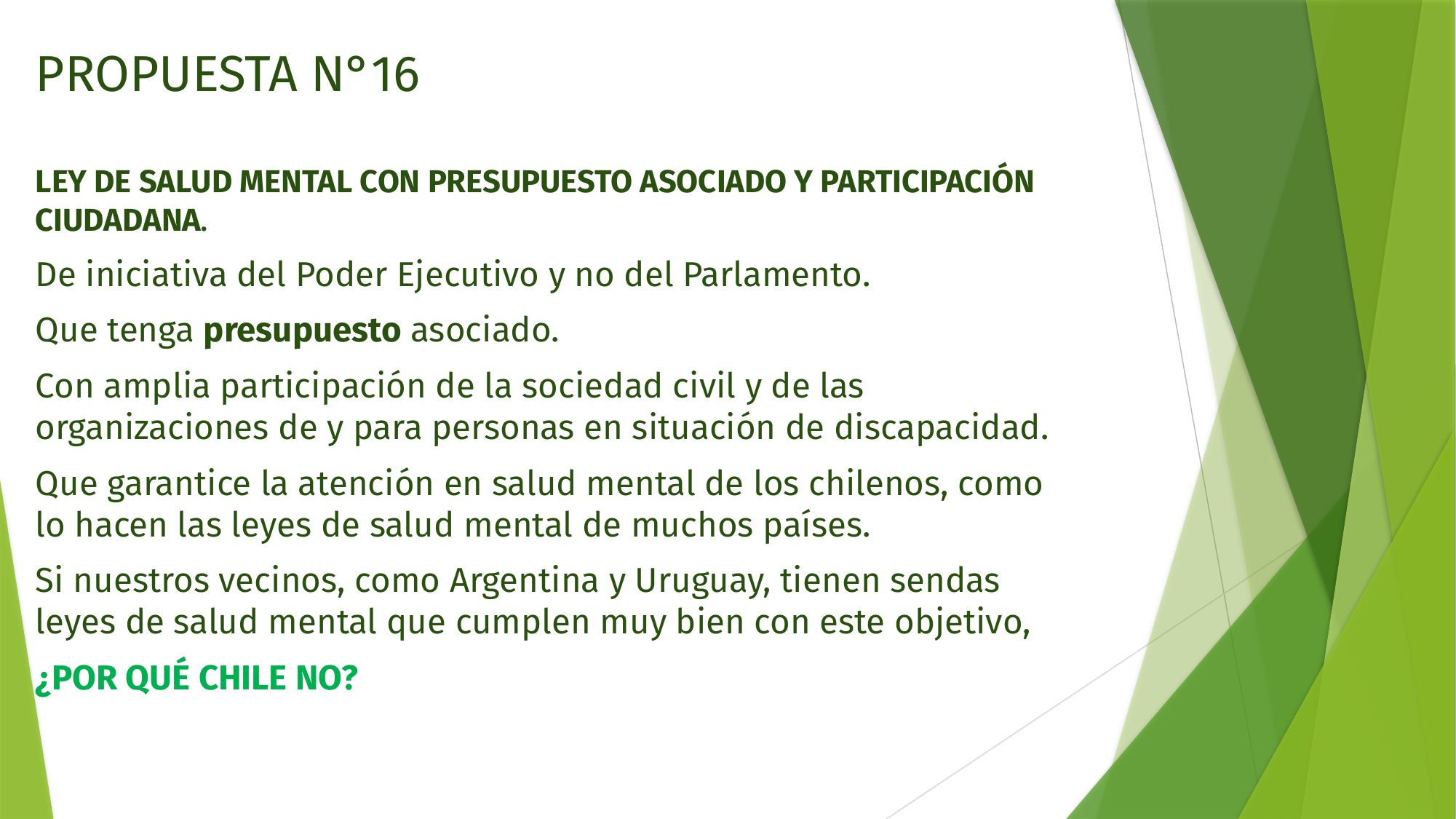

PROPUESTA N°16

LEY DE SALUD MENTAL CON PRESUPUESTO ASOCIADO Y PARTICIPACIÓN CIUDADANA.
De iniciativa del Poder Ejecutivo y no del Parlamento.
Que tenga presupuesto asociado.
Con amplia participación de la sociedad civil y de las organizaciones de y para personas en situación de discapacidad.
Que garantice la atención en salud mental de los chilenos, como lo hacen las leyes de salud mental de muchos países.
Si nuestros vecinos, como Argentina y Uruguay, tienen sendas leyes de salud mental que cumplen muy bien con este objetivo,
¿POR QUÉ CHILE NO?